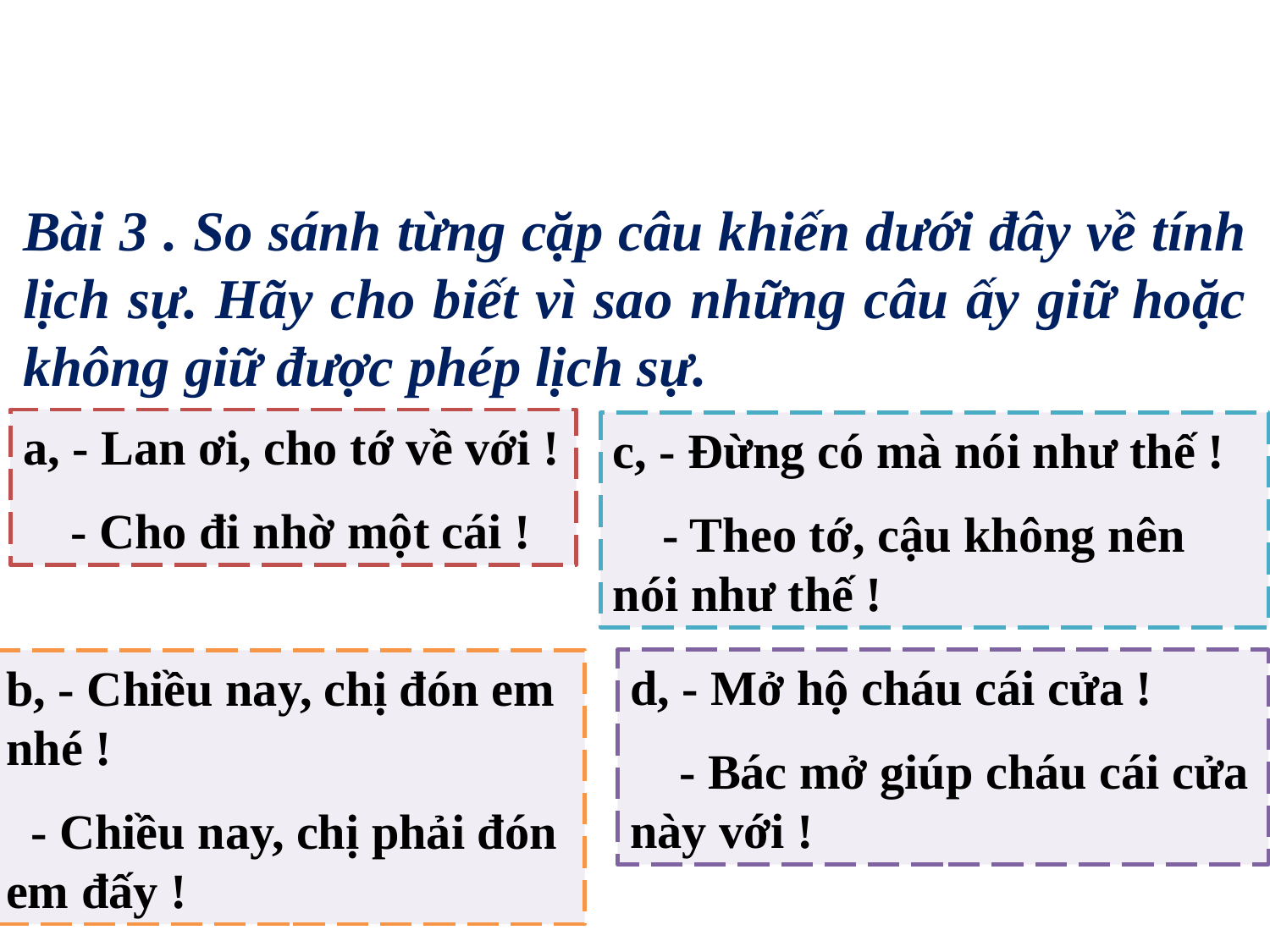

Bài 3 . So sánh từng cặp câu khiến dưới đây về tính lịch sự. Hãy cho biết vì sao những câu ấy giữ hoặc không giữ được phép lịch sự.
a, - Lan ơi, cho tớ về với !
   	- Cho đi nhờ một cái !
c, - Đừng có mà nói như thế !
    - Theo tớ, cậu không nên nói như thế !
d, - Mở hộ cháu cái cửa !
    - Bác mở giúp cháu cái cửa này với !
b, - Chiều nay, chị đón em nhé !
  - Chiều nay, chị phải đón em đấy !